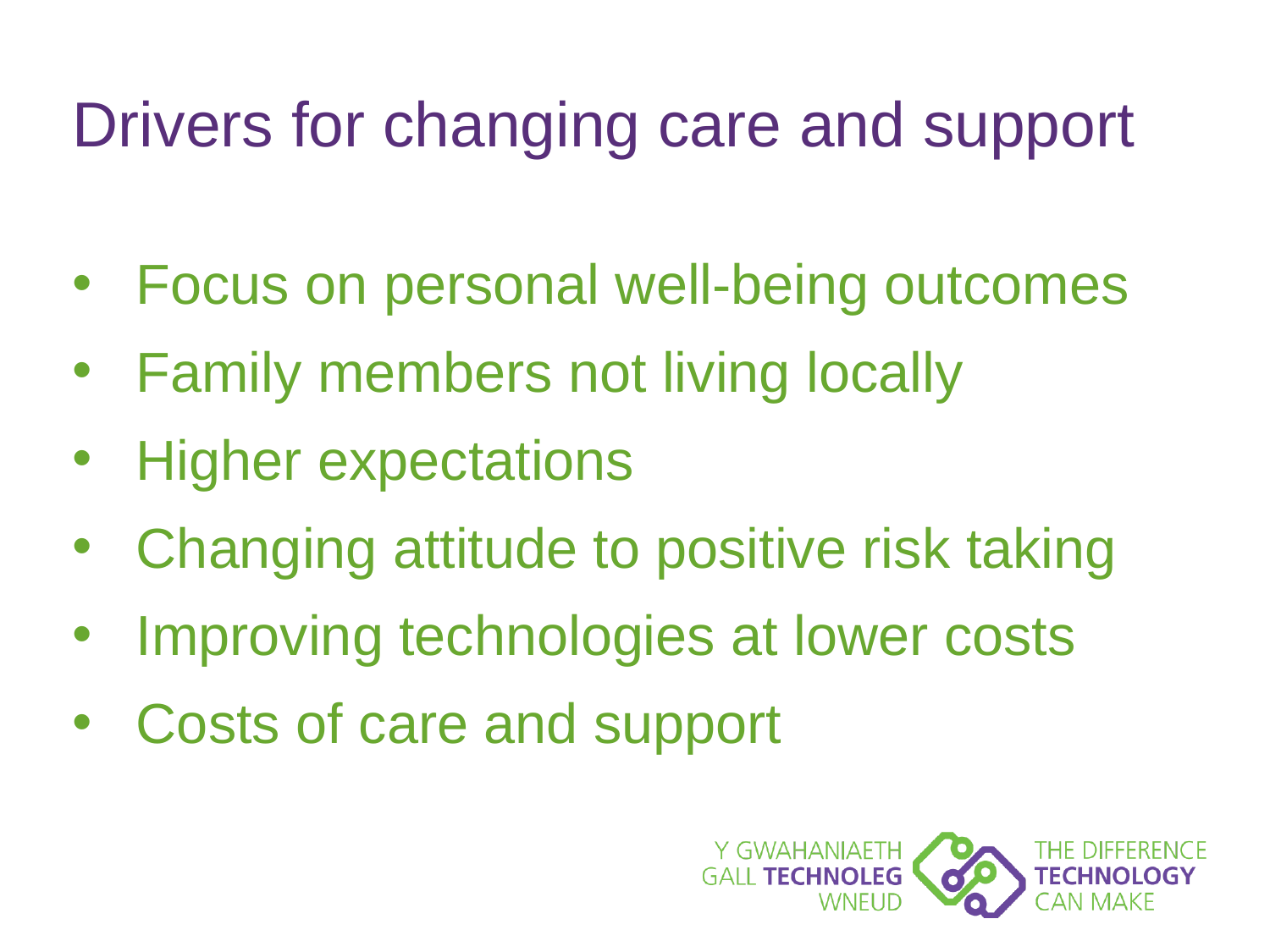

# Drivers for changing care and support
Focus on personal well-being outcomes
Family members not living locally
Higher expectations
Changing attitude to positive risk taking
Improving technologies at lower costs
Costs of care and support